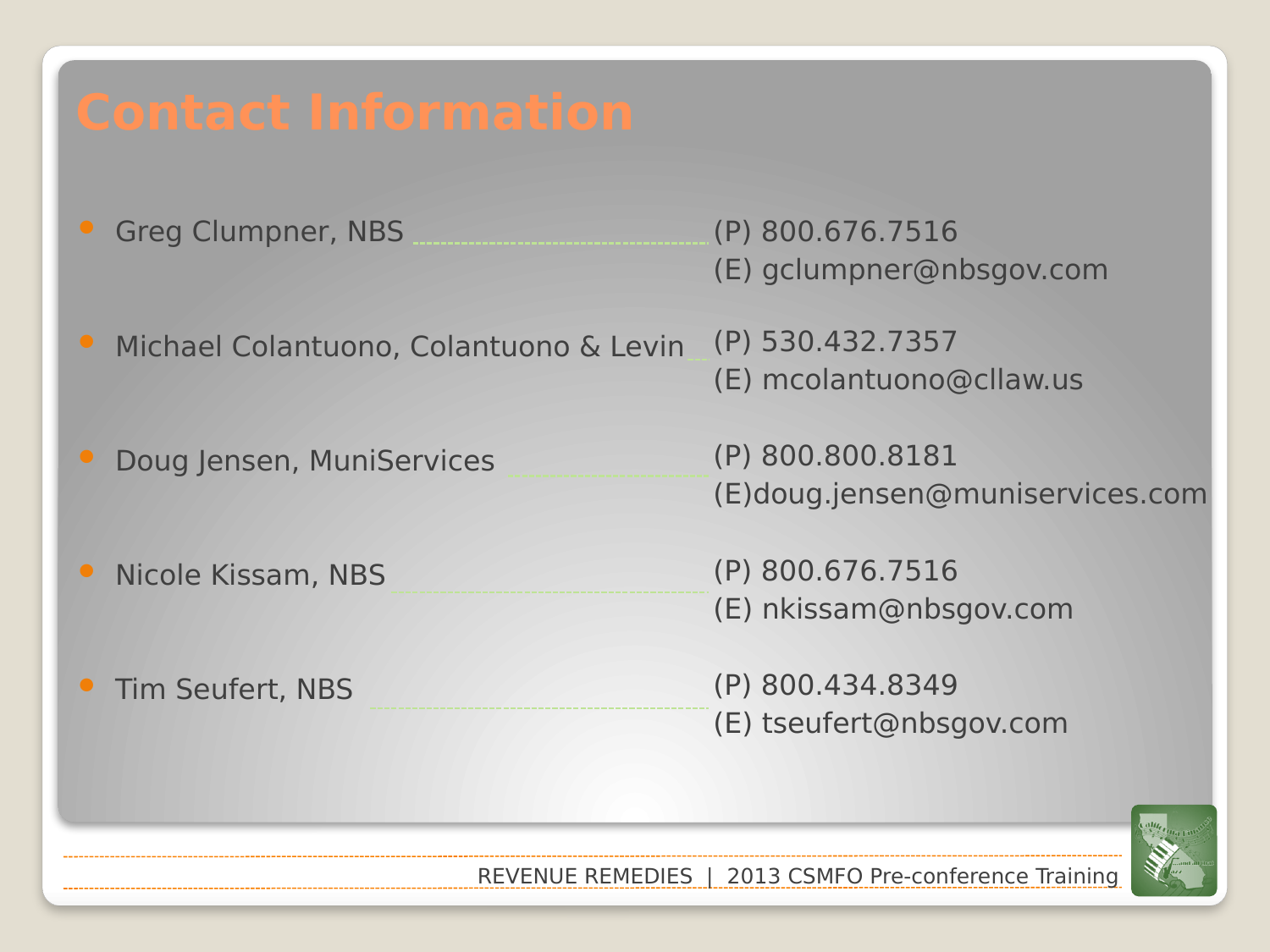

# Contact Information
Greg Clumpner, NBS

Michael Colantuono, Colantuono & Levin

Doug Jensen, MuniServices

Nicole Kissam, NBS

Tim Seufert, NBS
(P) 800.676.7516
(E) gclumpner@nbsgov.com
(P) 530.432.7357
(E) mcolantuono@cllaw.us

(P) 800.800.8181
(E)doug.jensen@muniservices.com

(P) 800.676.7516
(E) nkissam@nbsgov.com

(P) 800.434.8349
(E) tseufert@nbsgov.com